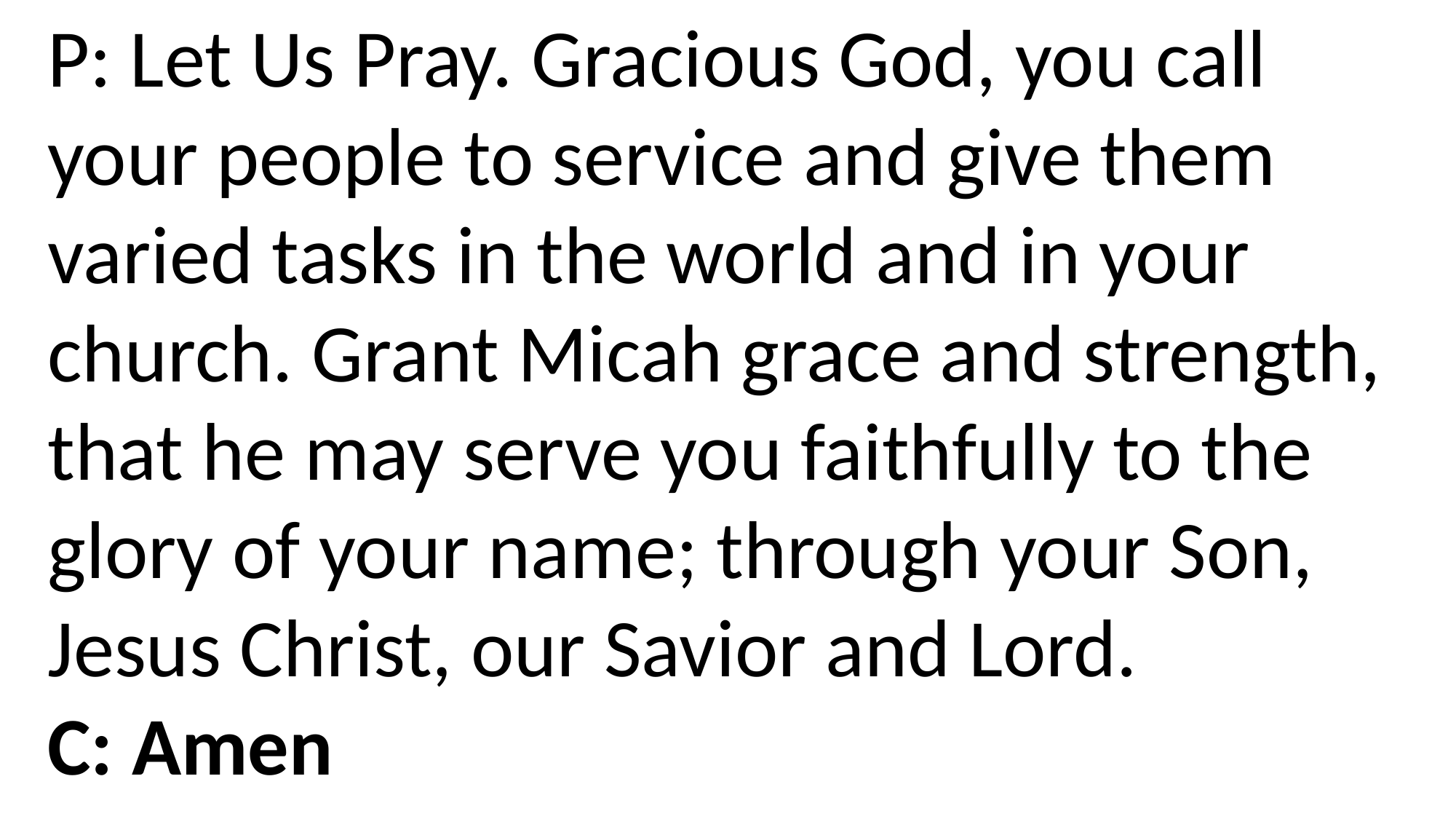

P: Let Us Pray. Gracious God, you call your people to service and give them varied tasks in the world and in your church. Grant Micah grace and strength, that he may serve you faithfully to the glory of your name; through your Son, Jesus Christ, our Savior and Lord.
C: Amen